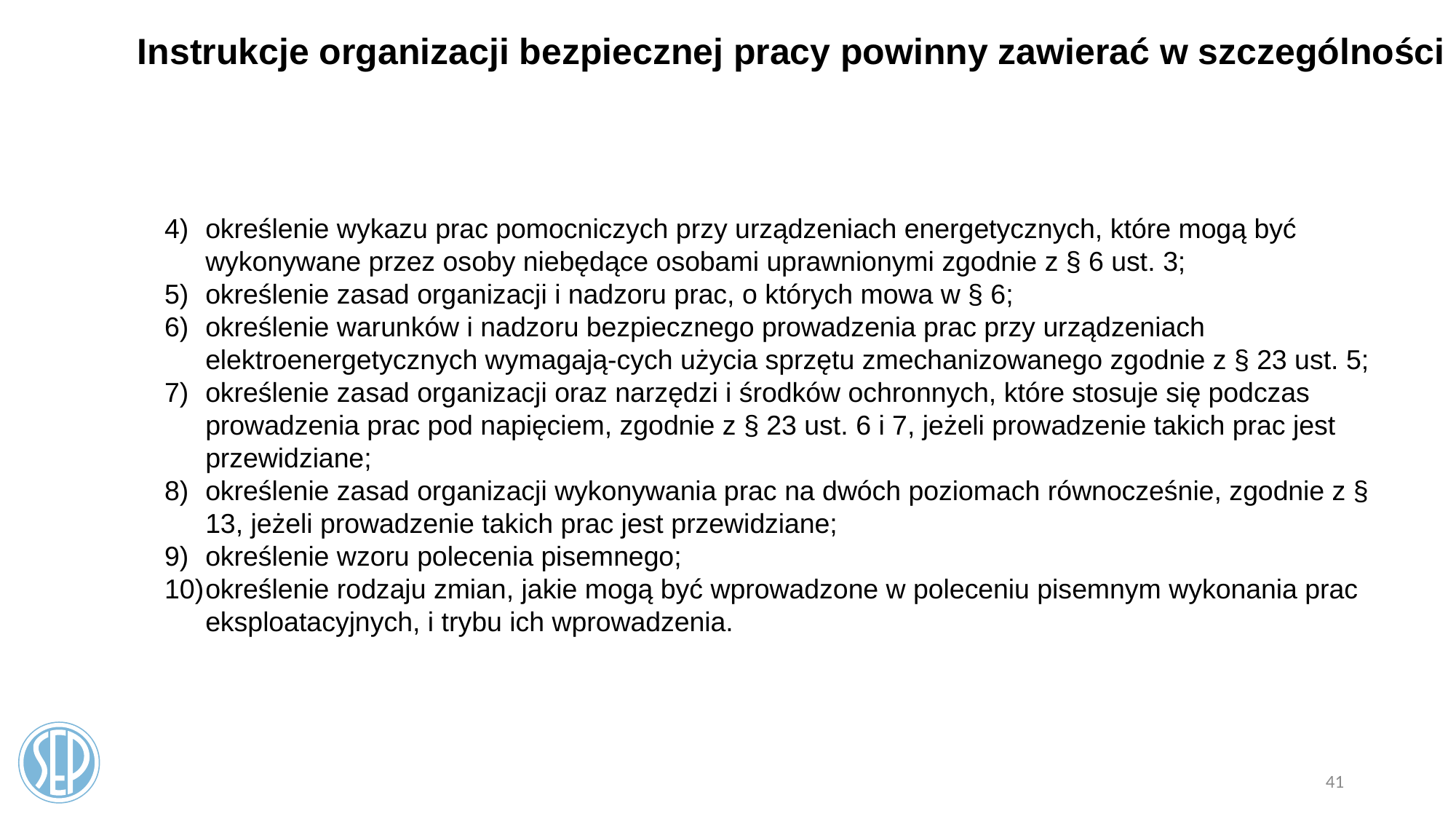

Instrukcje organizacji bezpiecznej pracy powinny zawierać w szczególności
określenie wykazu prac pomocniczych przy urządzeniach energetycznych, które mogą być wykonywane przez osoby niebędące osobami uprawnionymi zgodnie z § 6 ust. 3;
określenie zasad organizacji i nadzoru prac, o których mowa w § 6;
określenie warunków i nadzoru bezpiecznego prowadzenia prac przy urządzeniach elektroenergetycznych wymagają-cych użycia sprzętu zmechanizowanego zgodnie z § 23 ust. 5;
określenie zasad organizacji oraz narzędzi i środków ochronnych, które stosuje się podczas prowadzenia prac pod napięciem, zgodnie z § 23 ust. 6 i 7, jeżeli prowadzenie takich prac jest przewidziane;
określenie zasad organizacji wykonywania prac na dwóch poziomach równocześnie, zgodnie z § 13, jeżeli prowadzenie takich prac jest przewidziane;
określenie wzoru polecenia pisemnego;
określenie rodzaju zmian, jakie mogą być wprowadzone w poleceniu pisemnym wykonania prac eksploatacyjnych, i trybu ich wprowadzenia.
41